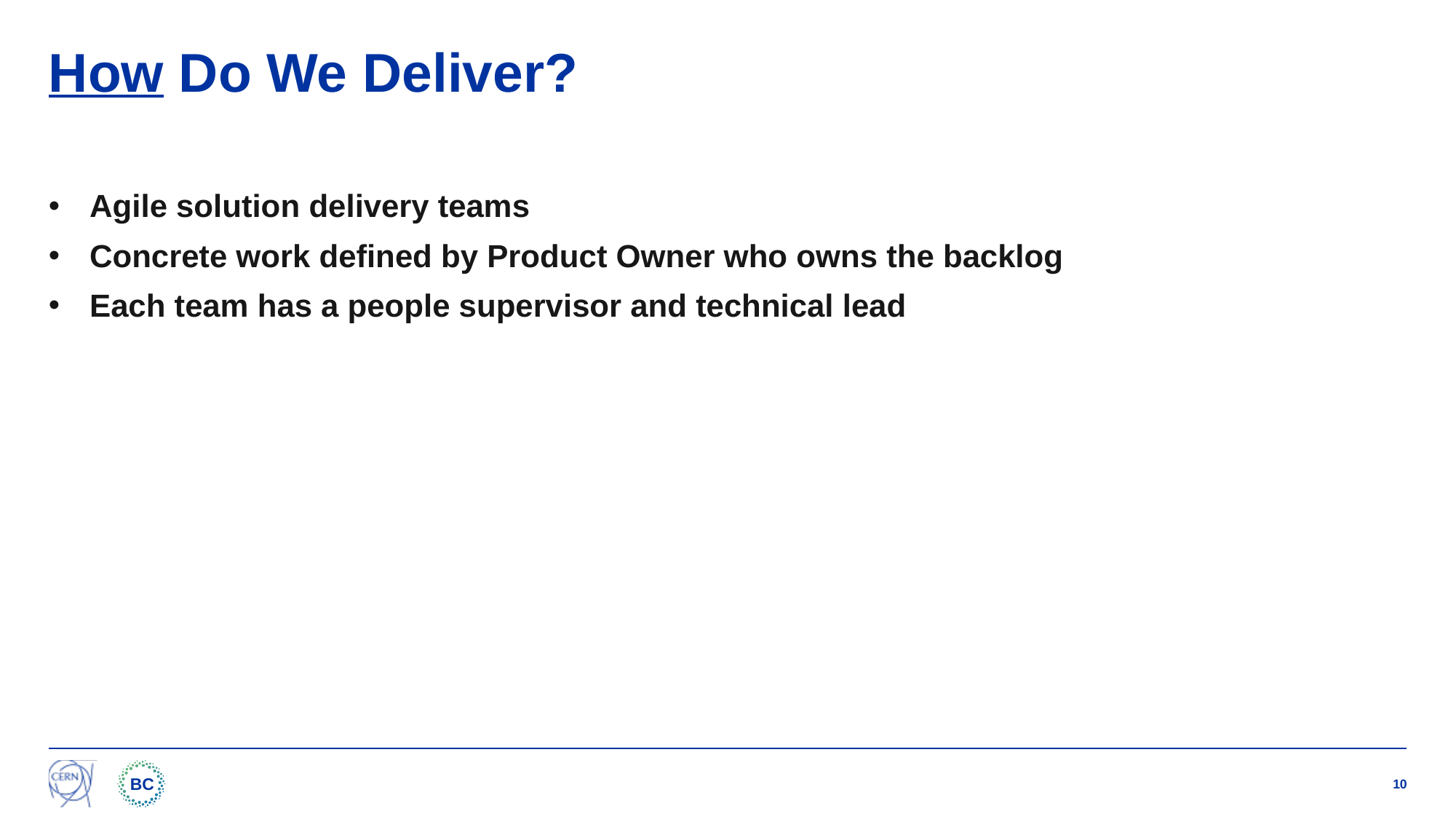

# How Do We Deliver?
Agile solution delivery teams
Concrete work defined by Product Owner who owns the backlog
Each team has a people supervisor and technical lead

10